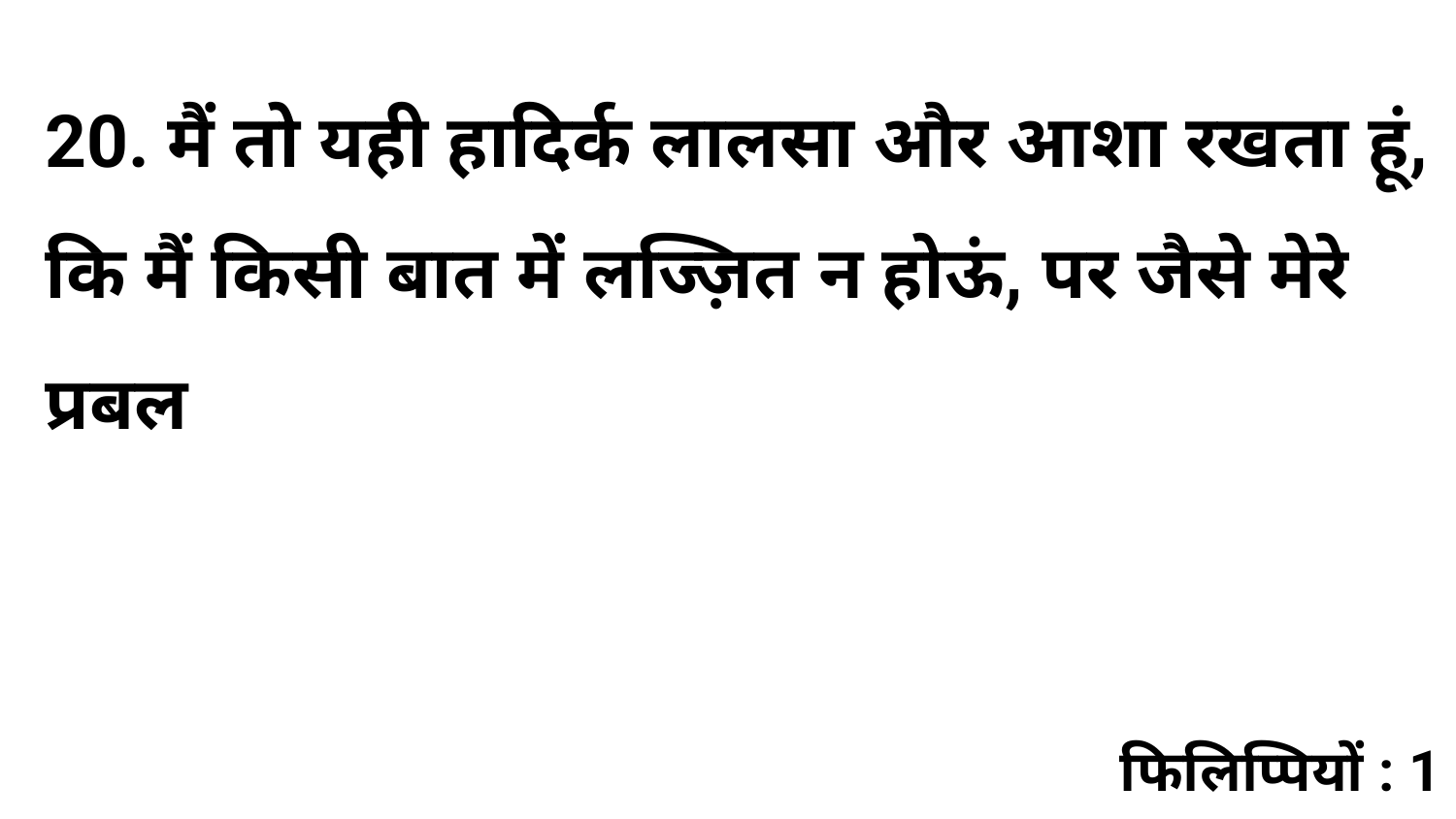

20. मैं तो यही हादिर्क लालसा और आशा रखता हूं, कि मैं किसी बात में लज्ज़ित न होऊं, पर जैसे मेरे प्रबल
फिलिप्पियों : 1